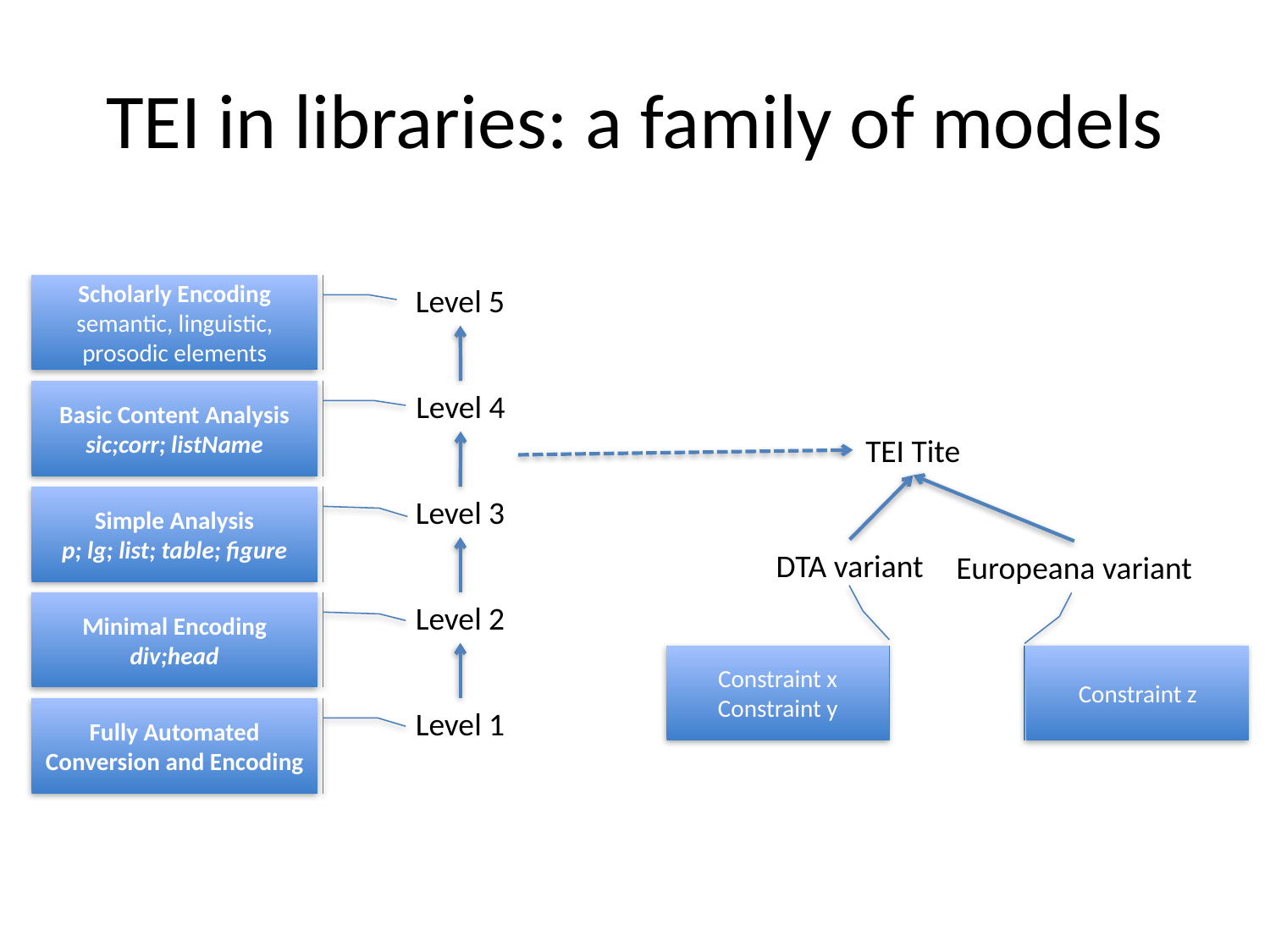

# TEI in libraries: a family of models
Scholarly Encoding
semantic, linguistic, prosodic elements
Level 5
Basic Content Analysis
sic;corr; listName
Level 4
TEI Tite
Simple Analysis
p; lg; list; table; figure
Level 3
DTA variant
Europeana variant
Minimal Encoding
div;head
Level 2
Constraint x
Constraint y
Constraint z
Fully Automated Conversion and Encoding
Level 1